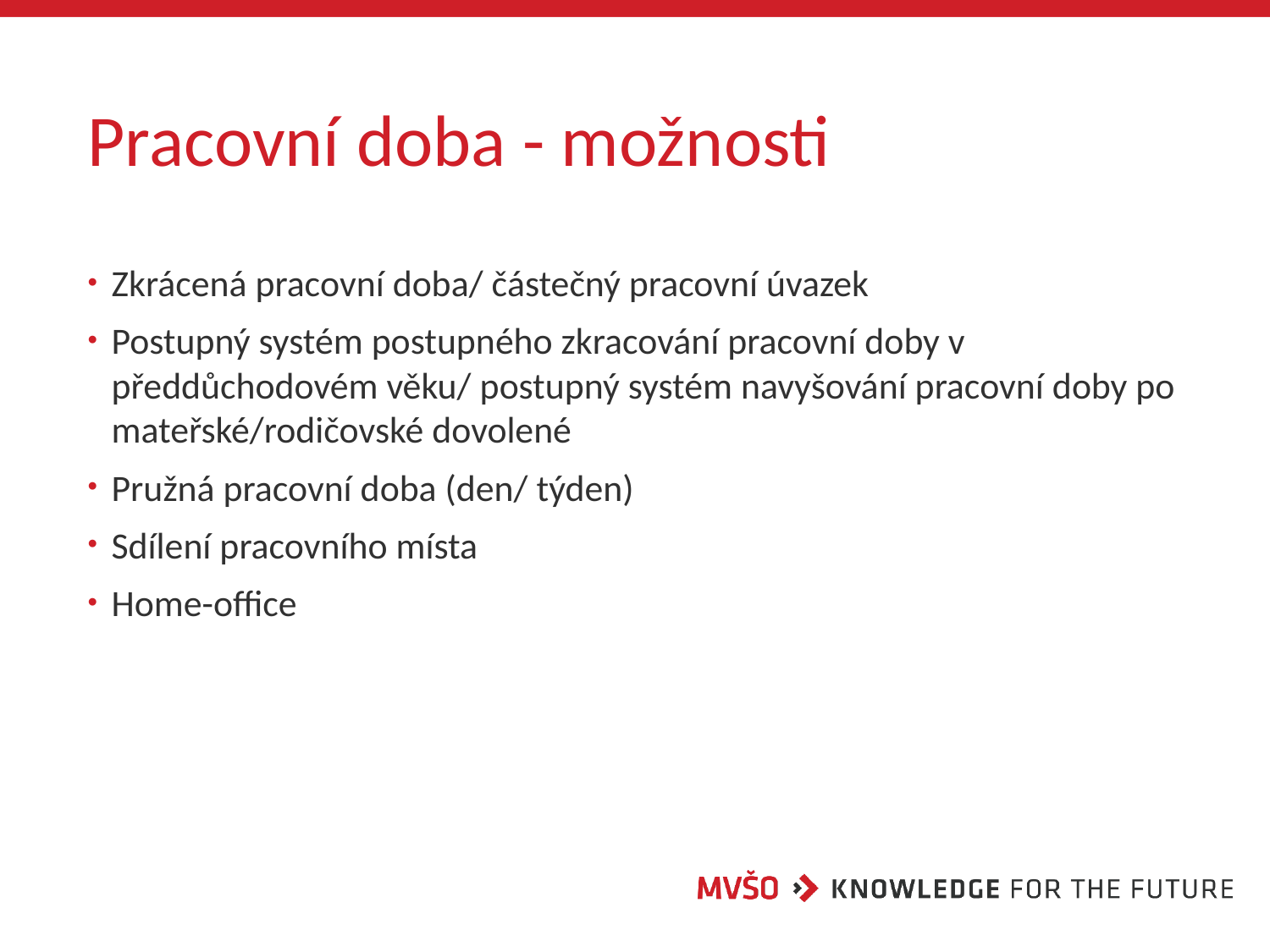

# Pracovní doba - možnosti
Zkrácená pracovní doba/ částečný pracovní úvazek
Postupný systém postupného zkracování pracovní doby v předdůchodovém věku/ postupný systém navyšování pracovní doby po mateřské/rodičovské dovolené
Pružná pracovní doba (den/ týden)
Sdílení pracovního místa
Home-office